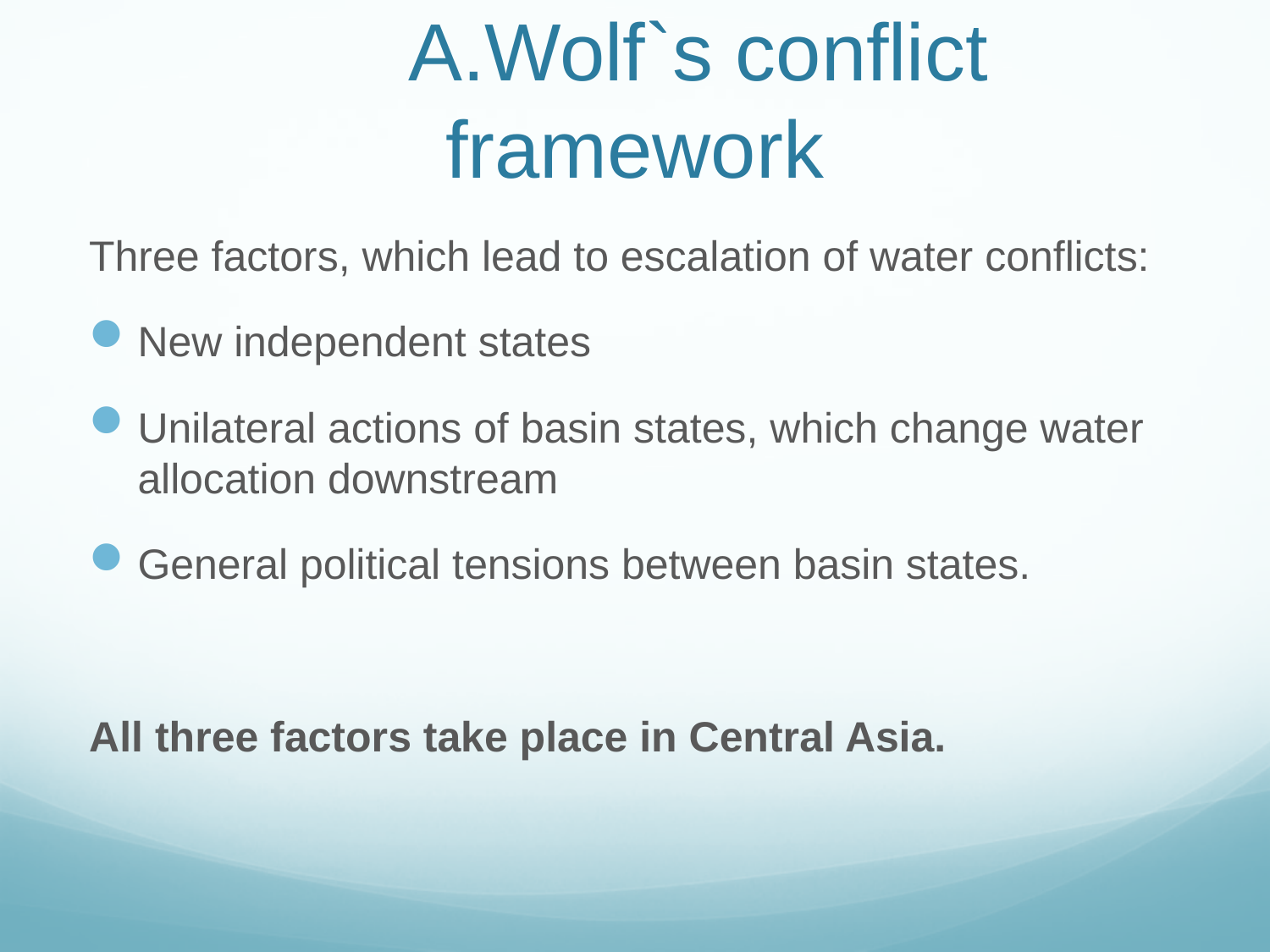

# A.Wolf`s conflict framework
Three factors, which lead to escalation of water conflicts:
New independent states
Unilateral actions of basin states, which change water allocation downstream
General political tensions between basin states.

All three factors take place in Central Asia.